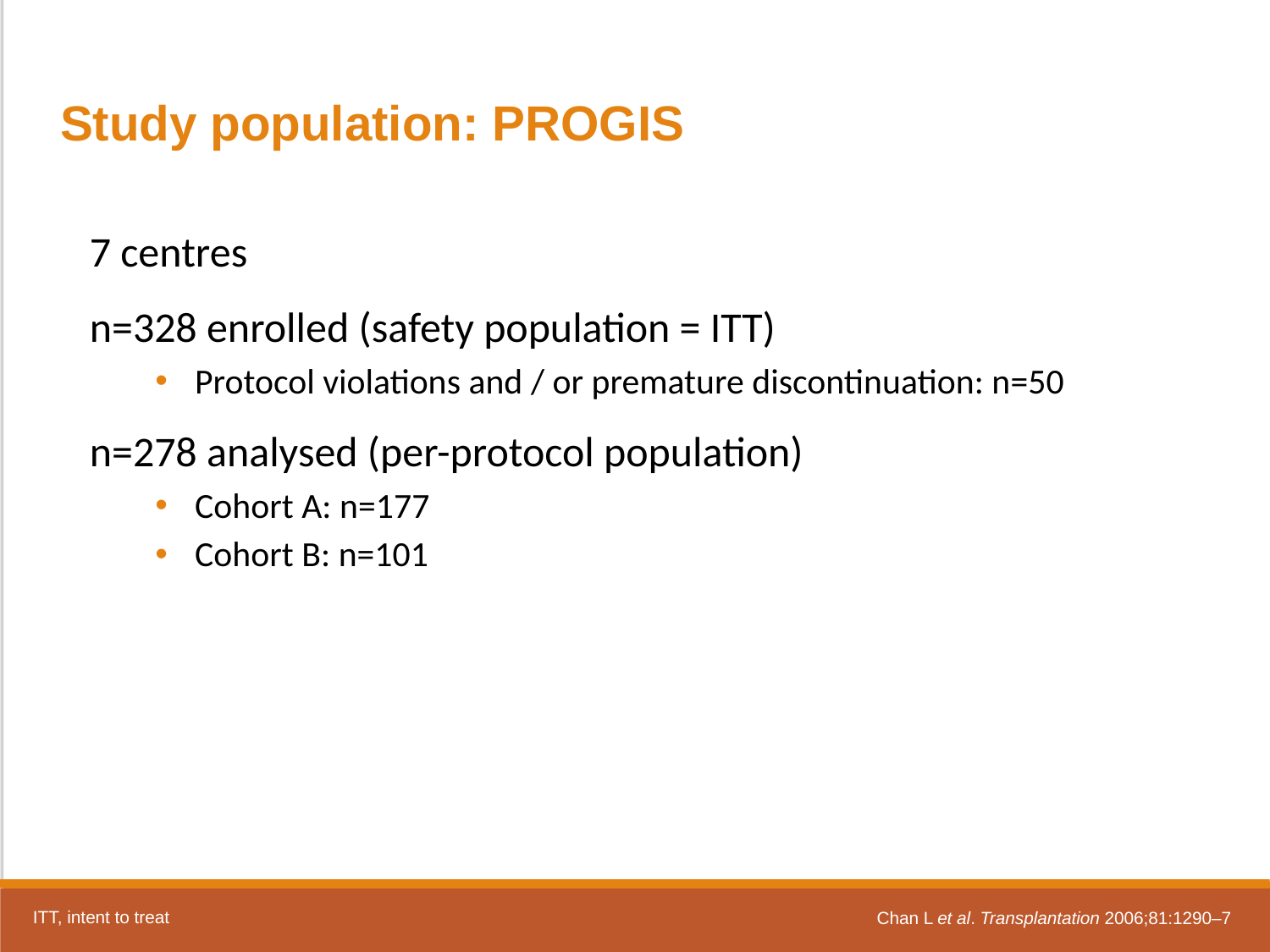

Study population: PROGIS
7 centres
n=328 enrolled (safety population = ITT)
Protocol violations and / or premature discontinuation: n=50
n=278 analysed (per-protocol population)
Cohort A: n=177
Cohort B: n=101

ITT, intent to treat
Chan L et al. Transplantation 2006;81:1290–7